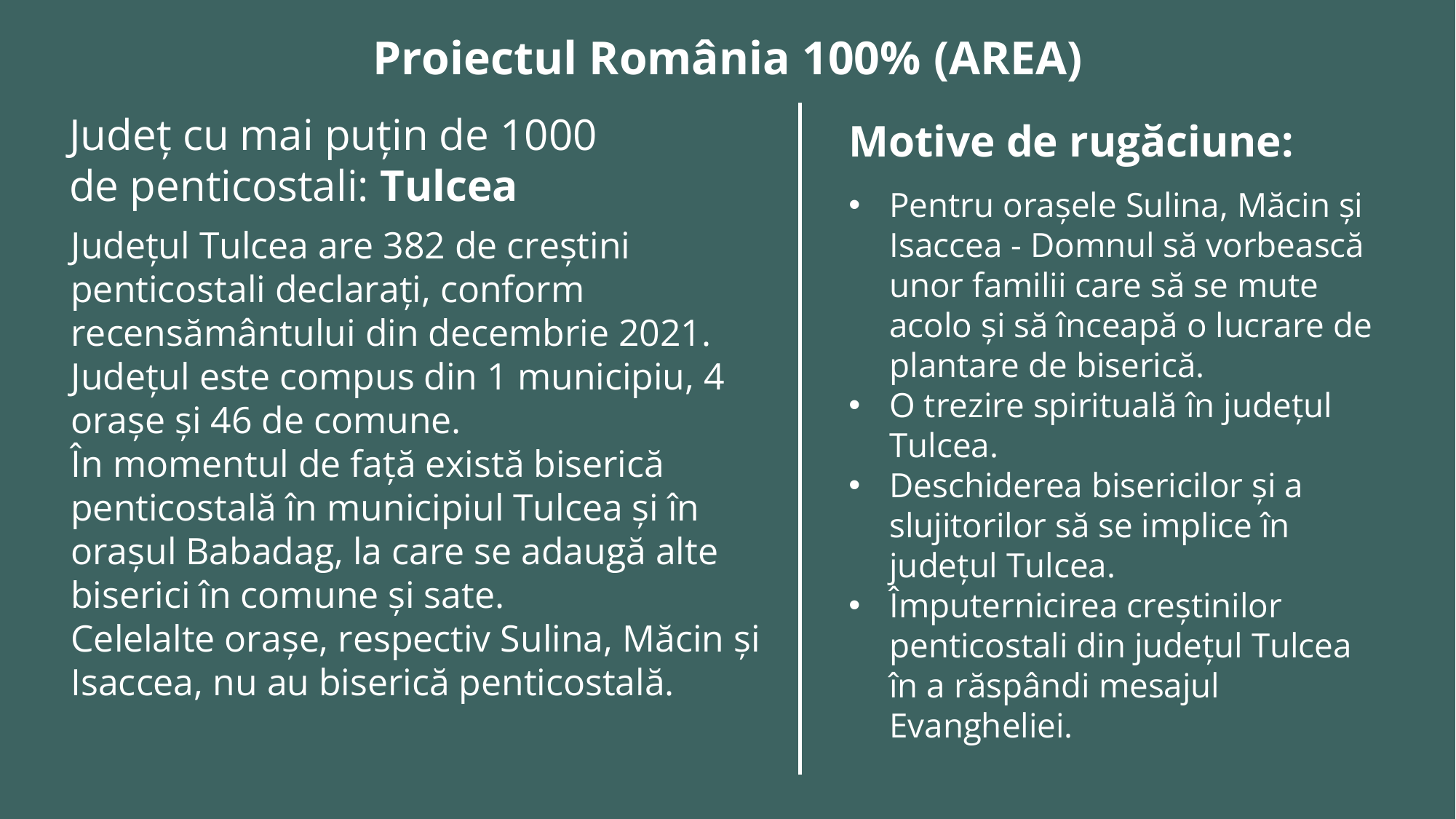

Proiectul România 100% (AREA)
Județ cu mai puțin de 1000 de penticostali: Tulcea
Motive de rugăciune:
Pentru orașele Sulina, Măcin și Isaccea - Domnul să vorbească unor familii care să se mute acolo și să înceapă o lucrare de plantare de biserică.
O trezire spirituală în județul Tulcea.
Deschiderea bisericilor și a slujitorilor să se implice în județul Tulcea.
Împuternicirea creștinilor penticostali din județul Tulcea în a răspândi mesajul Evangheliei.
Județul Tulcea are 382 de creștini penticostali declarați, conform recensământului din decembrie 2021.
Județul este compus din 1 municipiu, 4 orașe și 46 de comune.
În momentul de față există biserică penticostală în municipiul Tulcea și în orașul Babadag, la care se adaugă alte biserici în comune și sate.
Celelalte orașe, respectiv Sulina, Măcin și Isaccea, nu au biserică penticostală.